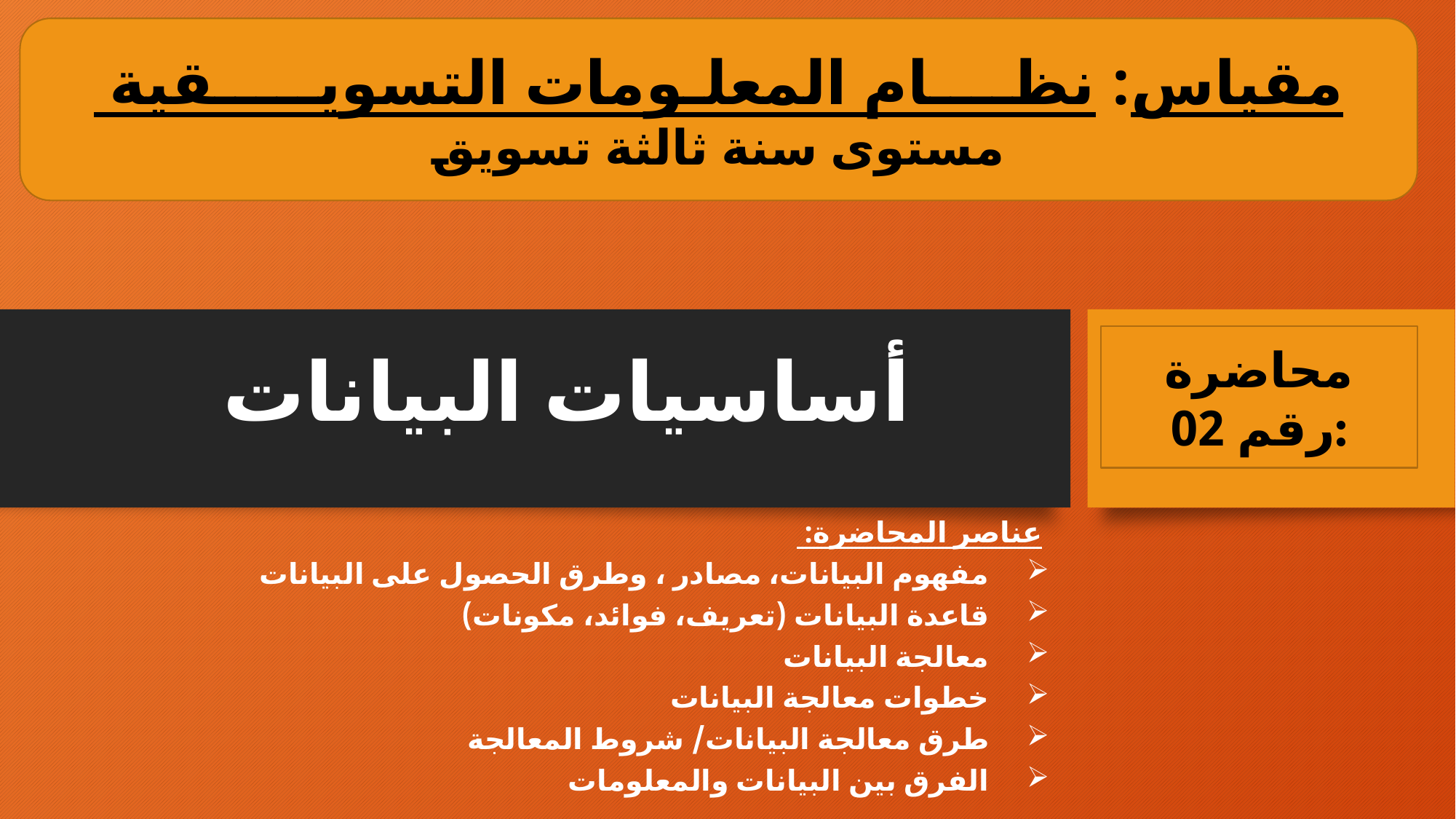

مقياس: نظــــام المعلـومات التسويـــــقية
مستوى سنة ثالثة تسويق
# أساسيات البيانات
محاضرة رقم 02:
عناصر المحاضرة:
مفهوم البيانات، مصادر ، وطرق الحصول على البيانات
قاعدة البيانات (تعريف، فوائد، مكونات)
معالجة البيانات
خطوات معالجة البيانات
طرق معالجة البيانات/ شروط المعالجة
الفرق بين البيانات والمعلومات